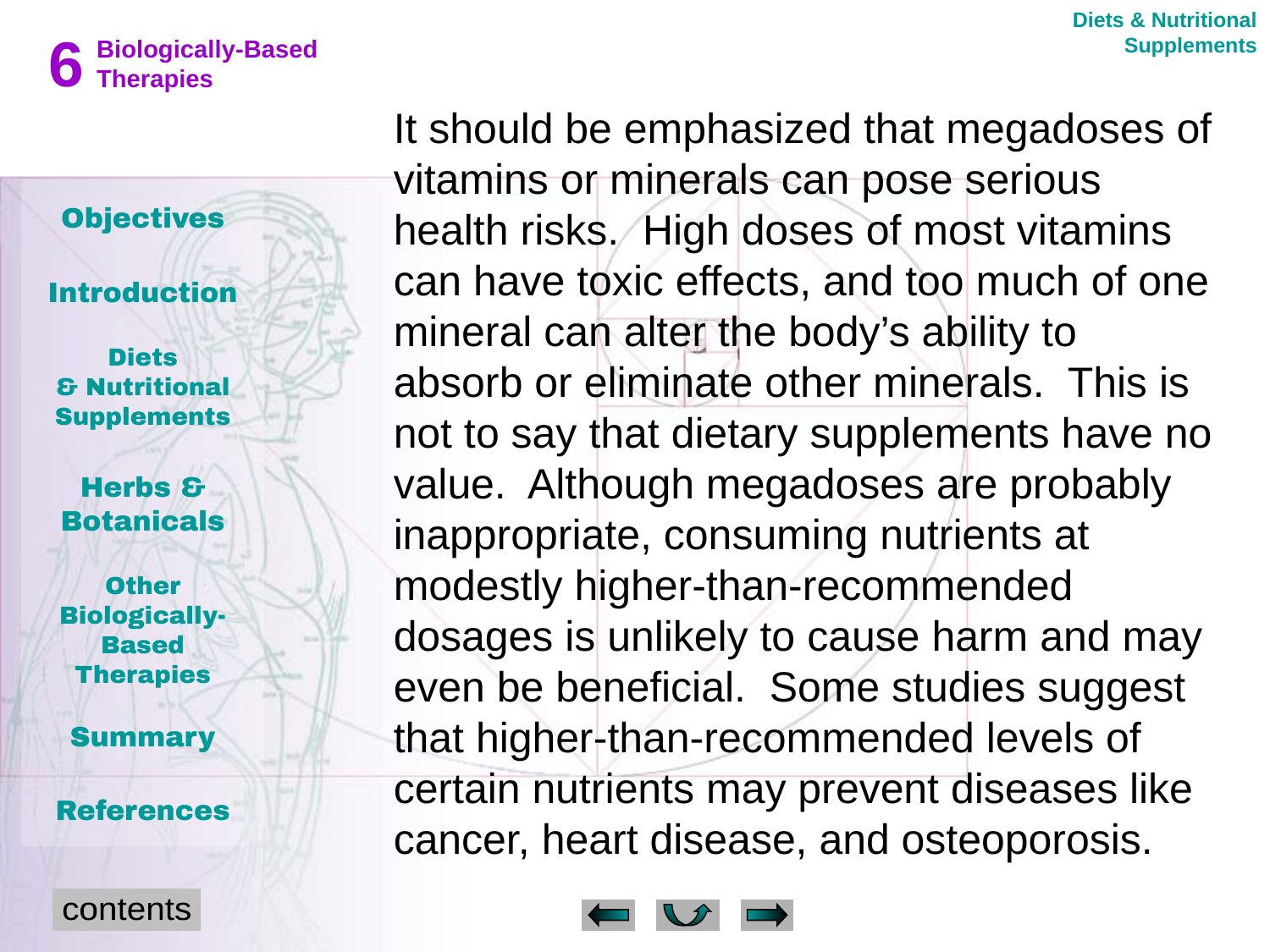

Diets & Nutritional Supplements
It should be emphasized that megadoses of vitamins or minerals can pose serious health risks.  High doses of most vitamins can have toxic effects, and too much of one mineral can alter the body’s ability to absorb or eliminate other minerals.  This is not to say that dietary supplements have no value.  Although megadoses are probably inappropriate, consuming nutrients at modestly higher-than-recommended dosages is unlikely to cause harm and may even be beneficial.  Some studies suggest that higher-than-recommended levels of certain nutrients may prevent diseases like cancer, heart disease, and osteoporosis.